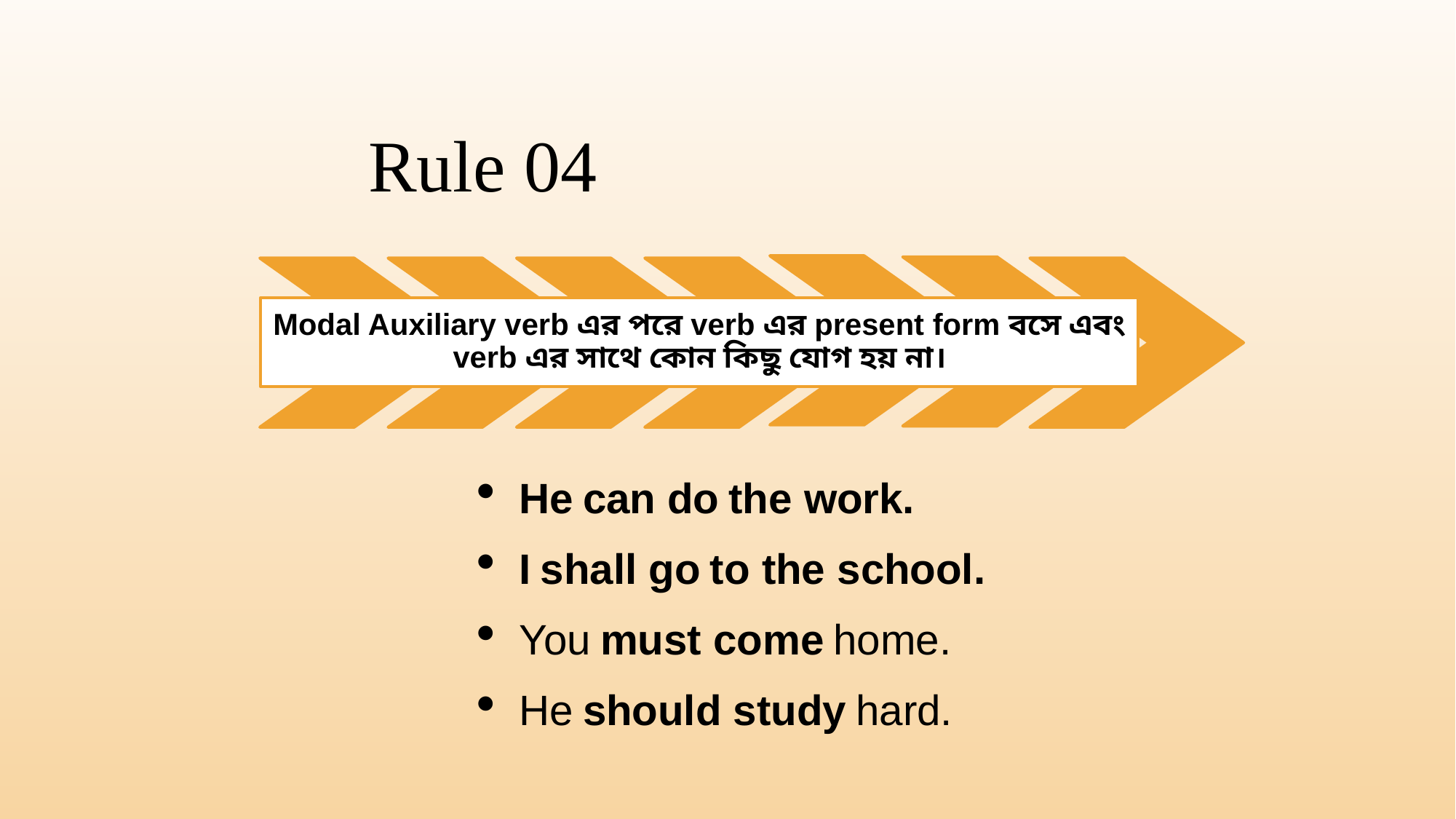

Rule 04
Modal Auxiliary verb এর পরে verb এর present form বসে এবং verb এর সাথে কোন কিছু যোগ হয় না।
He can do the work.
I shall go to the school.
You must come home.
He should study hard.